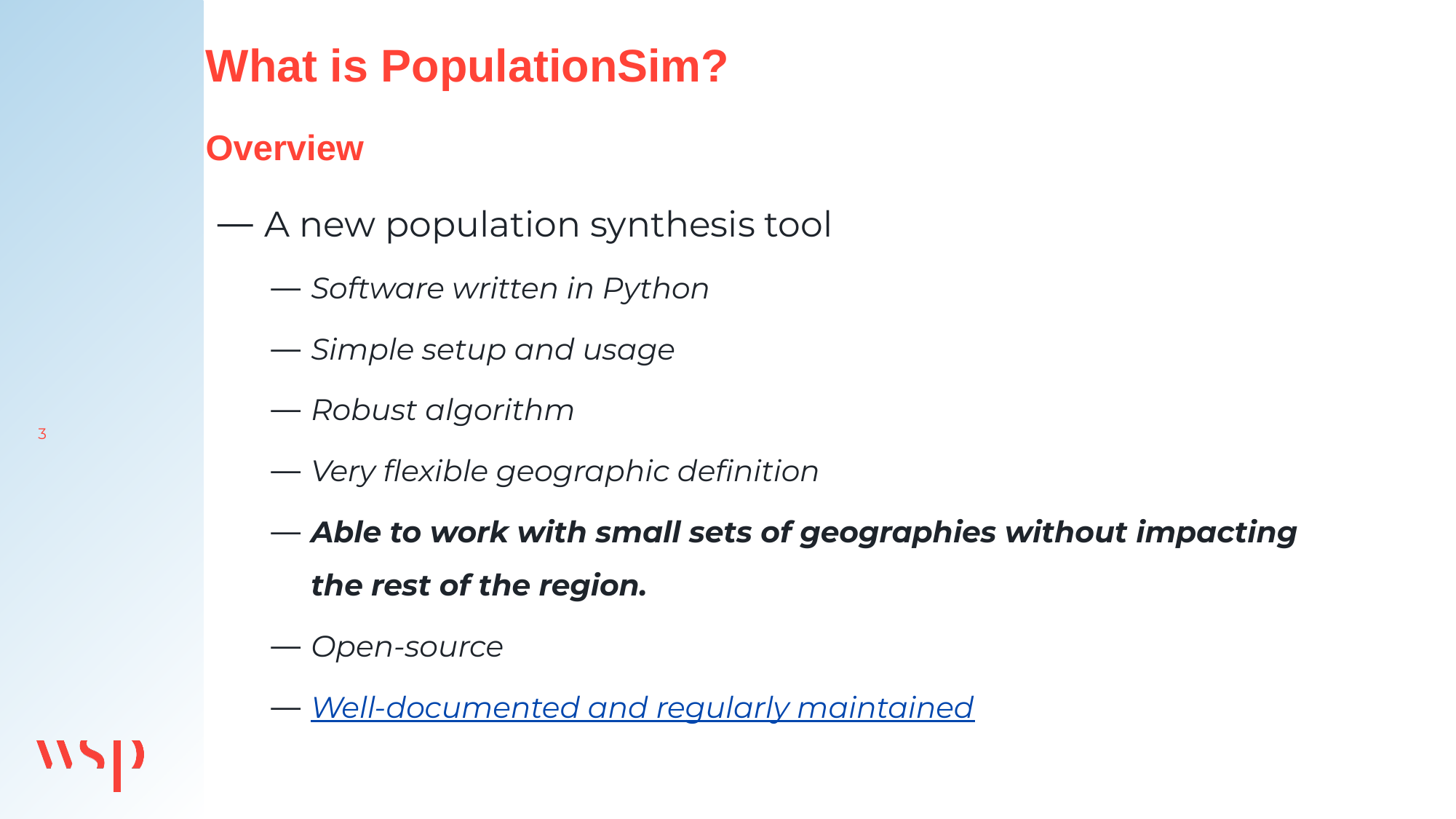

What is PopulationSim?
Overview
A new population synthesis tool
Software written in Python
Simple setup and usage
Robust algorithm
Very flexible geographic definition
Able to work with small sets of geographies without impacting the rest of the region.
Open-source
Well-documented and regularly maintained
3